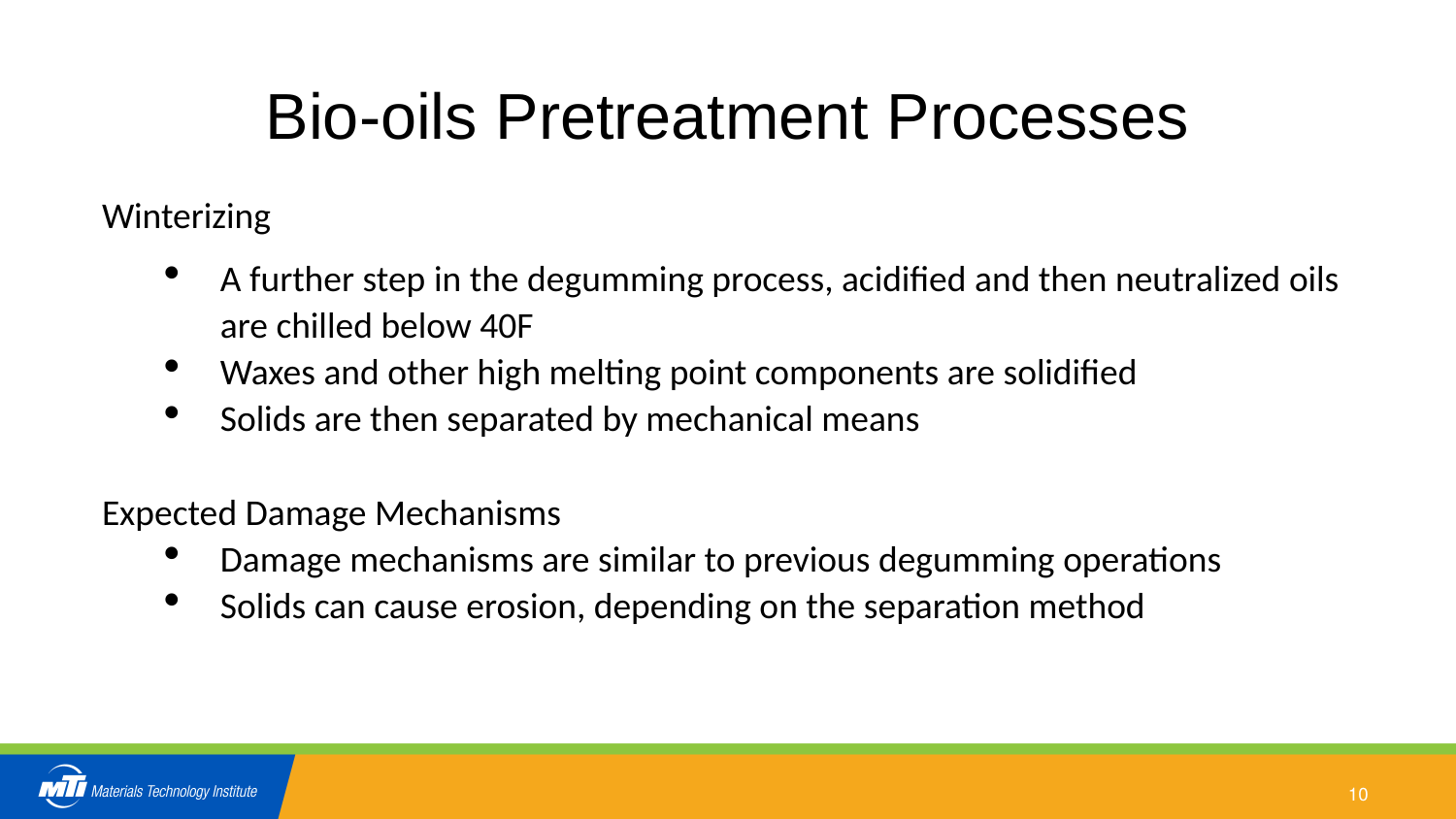

# Bio-oils Pretreatment Processes
Winterizing
A further step in the degumming process, acidified and then neutralized oils are chilled below 40F
Waxes and other high melting point components are solidified
Solids are then separated by mechanical means

Expected Damage Mechanisms
Damage mechanisms are similar to previous degumming operations
Solids can cause erosion, depending on the separation method

10